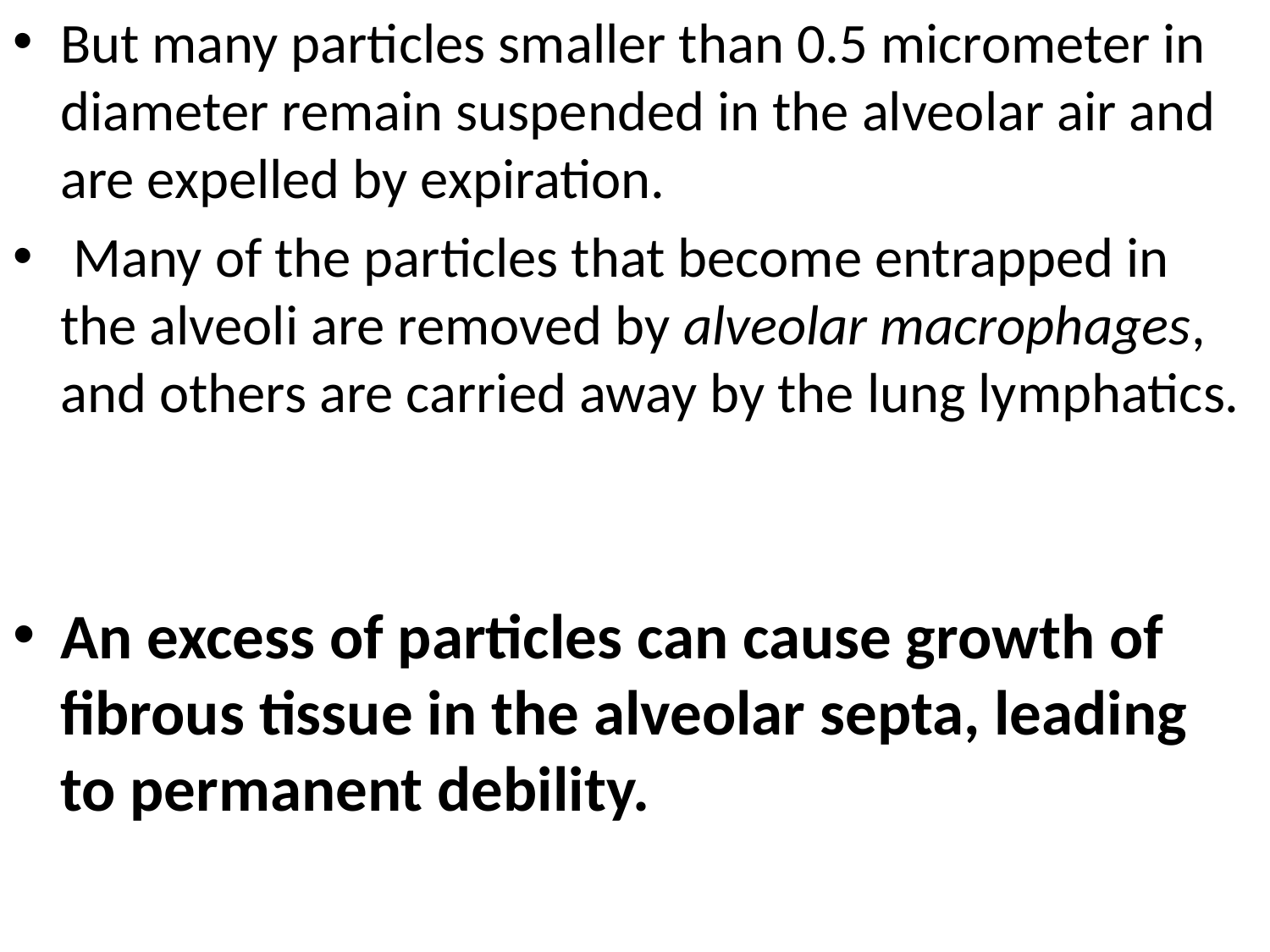

But many particles smaller than 0.5 micrometer in diameter remain suspended in the alveolar air and are expelled by expiration.
 Many of the particles that become entrapped in the alveoli are removed by alveolar macrophages, and others are carried away by the lung lymphatics.

An excess of particles can cause growth of fibrous tissue in the alveolar septa, leading to permanent debility.